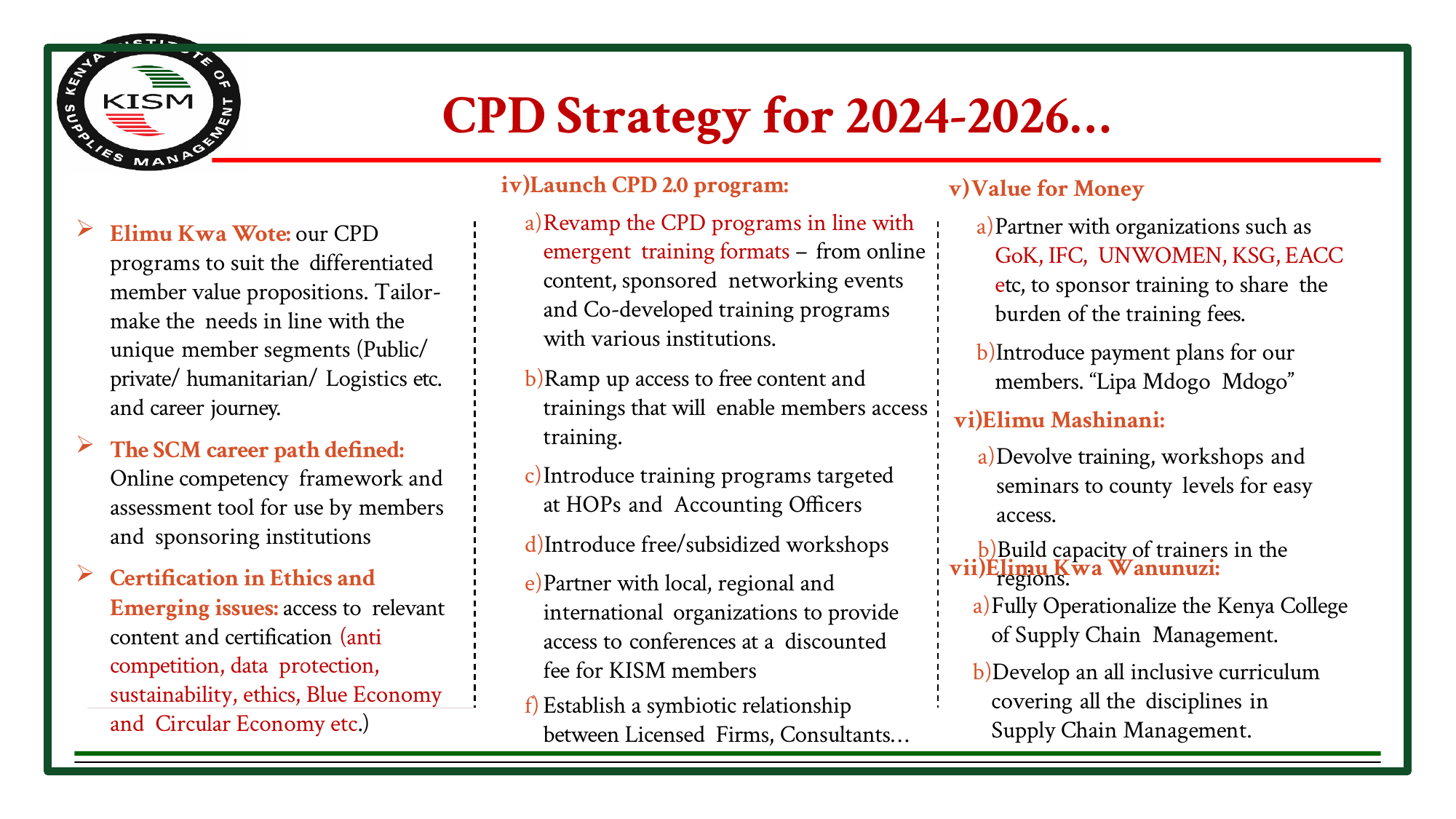

# CPD Strategy for 2024-2026…
Launch CPD 2.0 program:
Revamp the CPD programs in line with emergent  training formats – from online content, sponsored  networking events and Co-developed training programs  with various institutions.
Ramp up access to free content and trainings that will  enable members access training.
Introduce training programs targeted at HOPs and  Accounting Officers
Introduce free/subsidized workshops
Partner with local, regional and international  organizations to provide access to conferences at a  discounted fee for KISM members
Establish a symbiotic relationship between Licensed  Firms, Consultants…
Value for Money
Partner with organizations such as GoK, IFC,  UNWOMEN, KSG, EACC etc, to sponsor training to share  the burden of the training fees.
Introduce payment plans for our members. “Lipa Mdogo  Mdogo’’
Elimu Kwa Wote: our CPD programs to suit the  differentiated member value propositions. Tailor-make the  needs in line with the unique member segments (Public/  private/ humanitarian/ Logistics etc. and career journey.
The SCM career path defined: Online competency  framework and assessment tool for use by members and  sponsoring institutions
Certification in Ethics and Emerging issues: access to  relevant content and certification (anti competition, data  protection, sustainability, ethics, Blue Economy and  Circular Economy etc.)

Elimu Mashinani:
Devolve training, workshops and seminars to county  levels for easy access.
Build capacity of trainers in the regions.
Elimu Kwa Wanunuzi:
Fully Operationalize the Kenya College of Supply Chain  Management.
Develop an all inclusive curriculum covering all the  disciplines in Supply Chain Management.